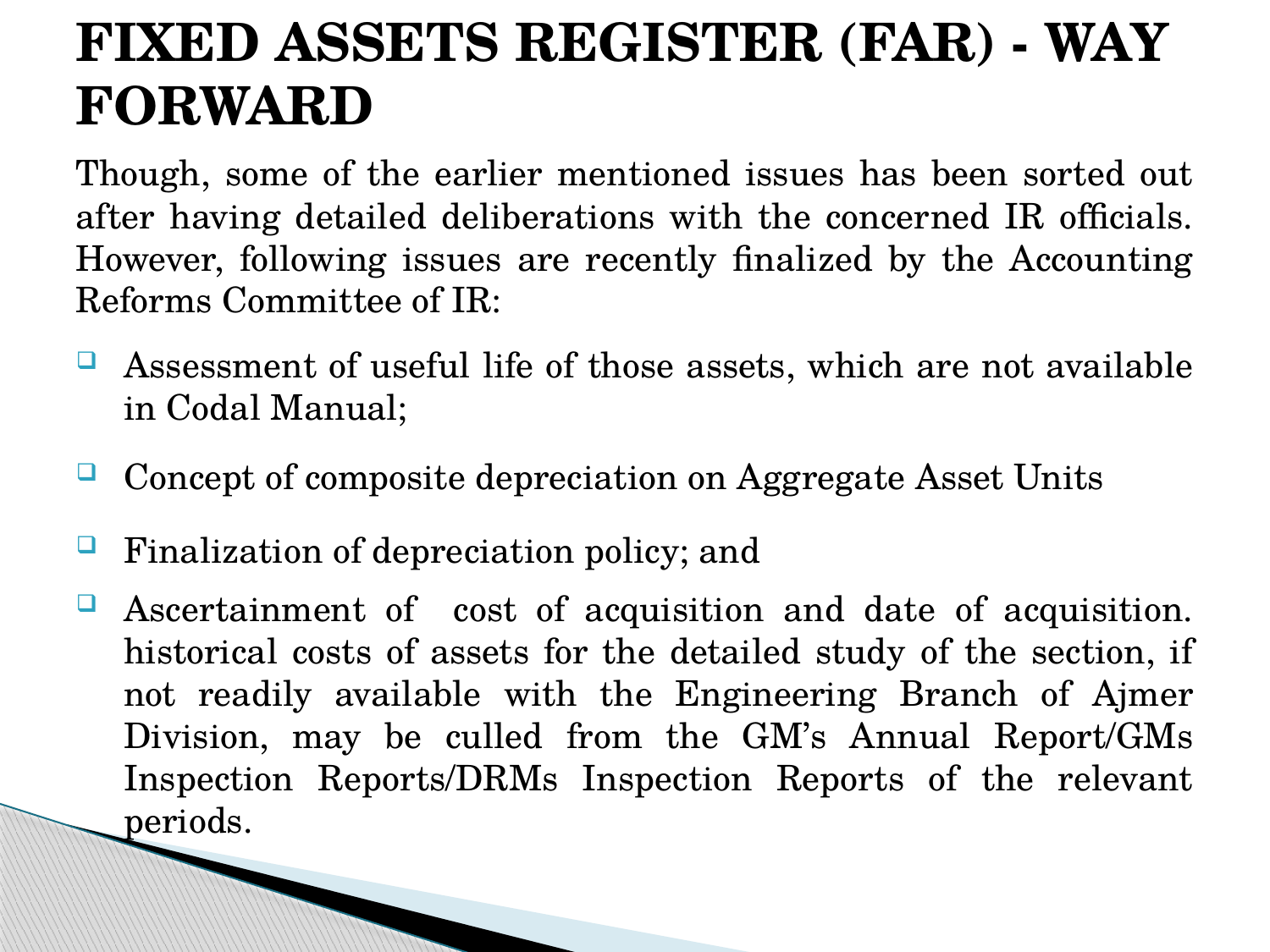

# FIXED ASSETS REGISTER (FAR) - WAY FORWARD

Though, some of the earlier mentioned issues has been sorted out after having detailed deliberations with the concerned IR officials. However, following issues are recently finalized by the Accounting Reforms Committee of IR:

Assessment of useful life of those assets, which are not available in Codal Manual;

Concept of composite depreciation on Aggregate Asset Units

Finalization of depreciation policy; and

Ascertainment of  cost of acquisition and date of acquisition. historical costs of assets for the detailed study of the section, if not readily available with the Engineering Branch of Ajmer Division, may be culled from the GM’s Annual Report/GMs Inspection Reports/DRMs Inspection Reports of the relevant periods.

11